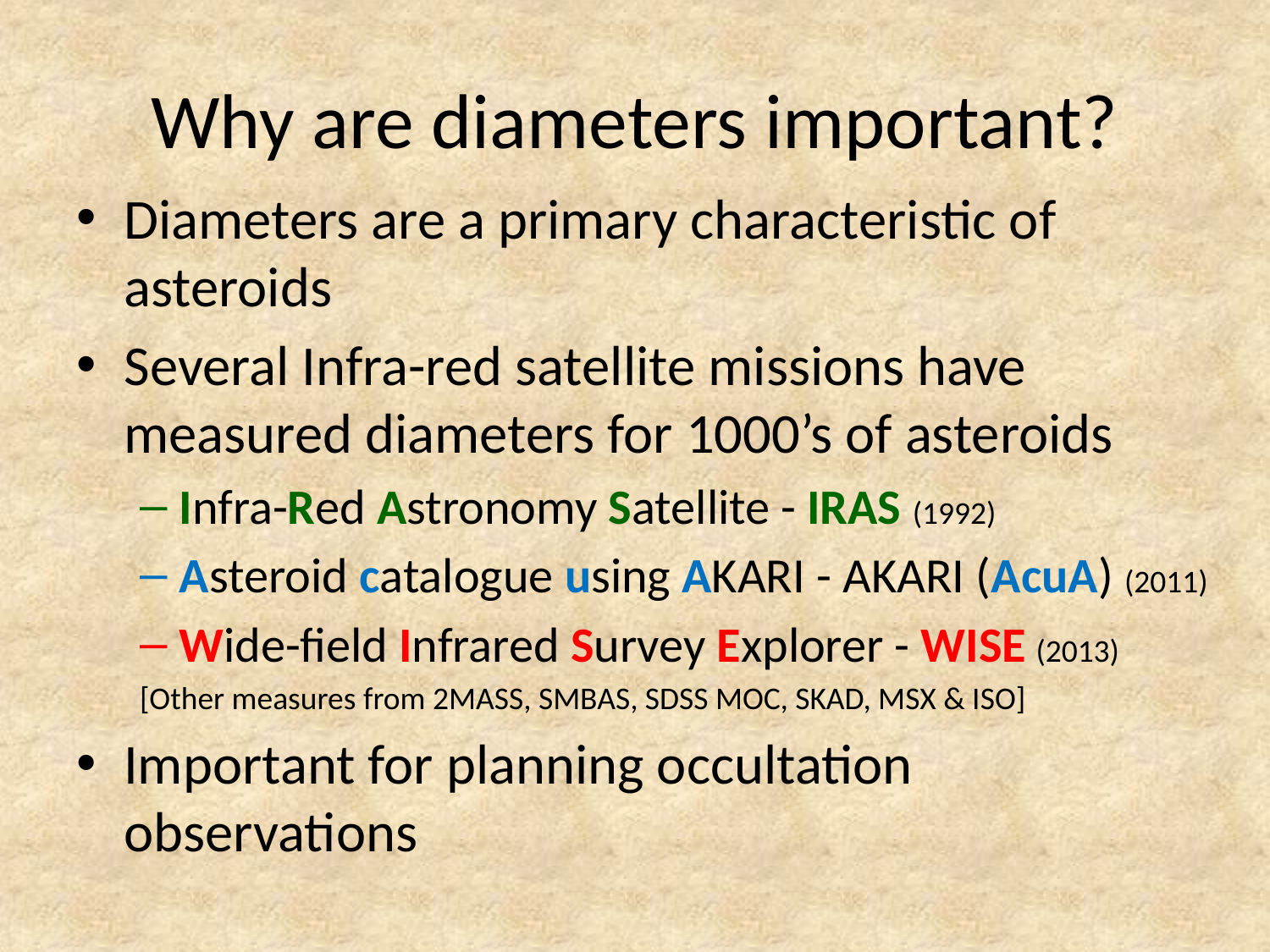

# Why are diameters important?
Diameters are a primary characteristic of asteroids
Several Infra-red satellite missions have measured diameters for 1000’s of asteroids
Infra-Red Astronomy Satellite - IRAS (1992)
Asteroid catalogue using AKARI - AKARI (AcuA) (2011)
Wide-field Infrared Survey Explorer - WISE (2013)
[Other measures from 2MASS, SMBAS, SDSS MOC, SKAD, MSX & ISO]
Important for planning occultation observations